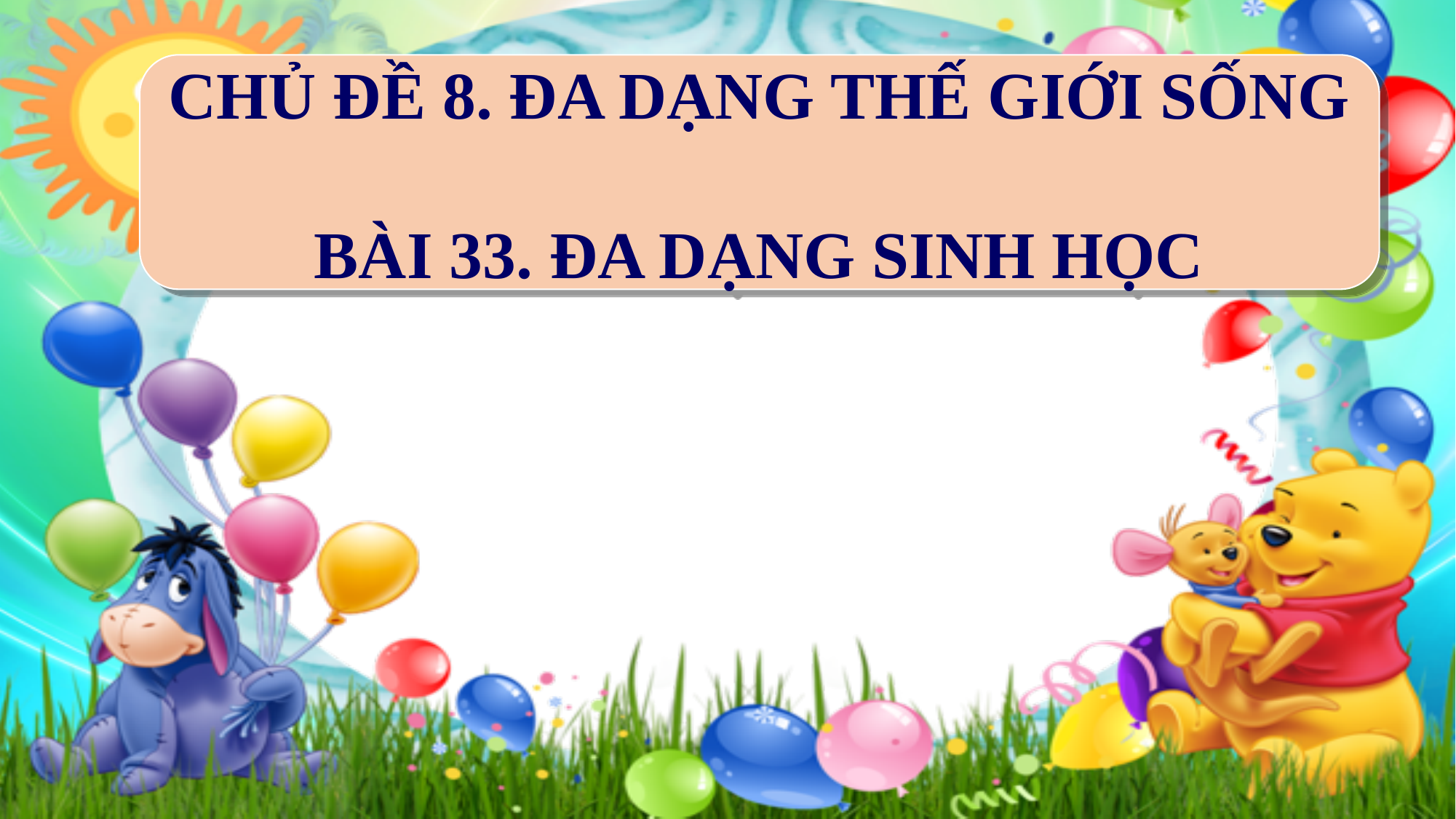

CHỦ ĐỀ 8. ĐA DẠNG THẾ GIỚI SỐNG

BÀI 33. ĐA DẠNG SINH HỌC